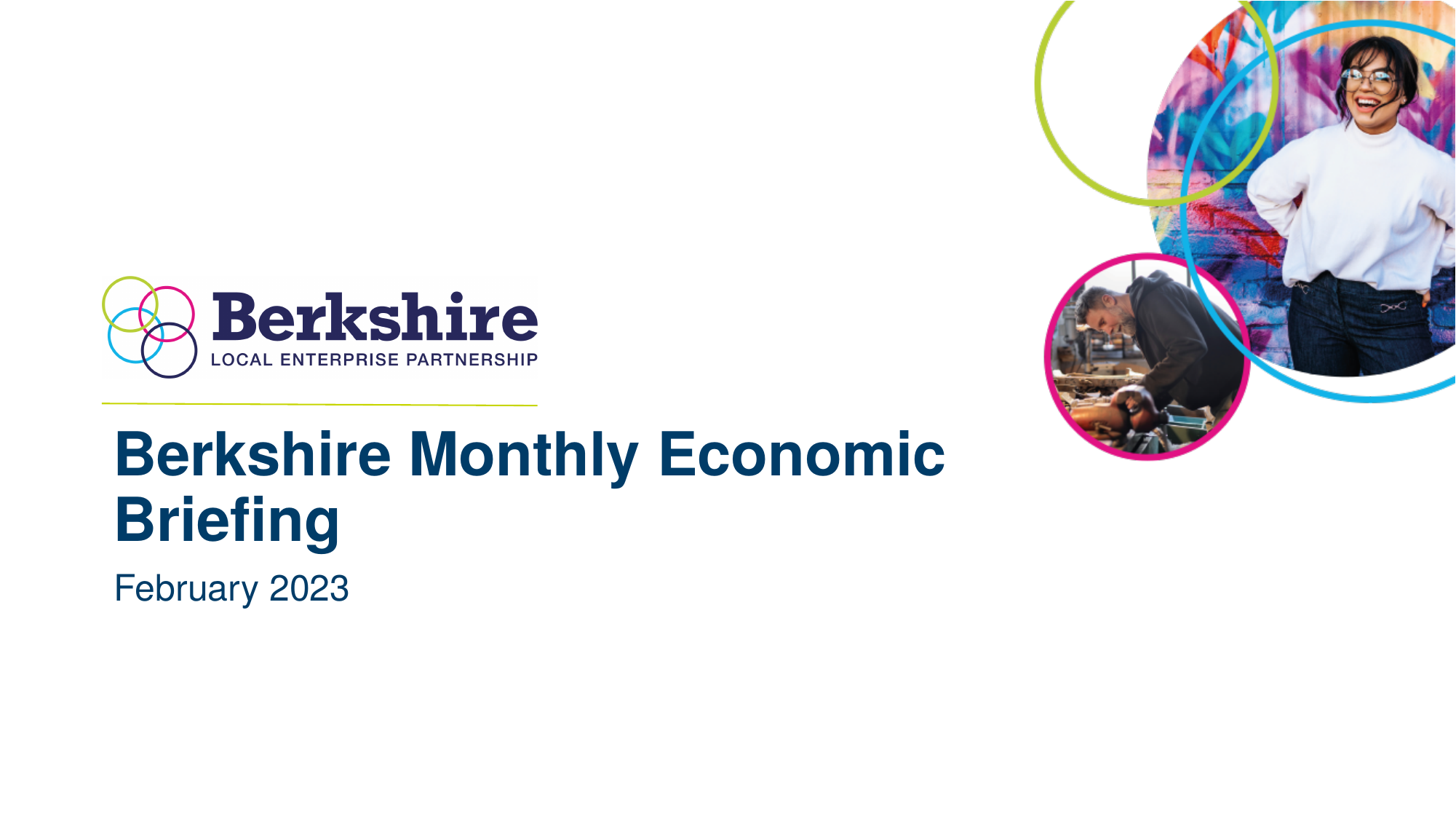

# Berkshire Monthly Economic Briefing
February 2023